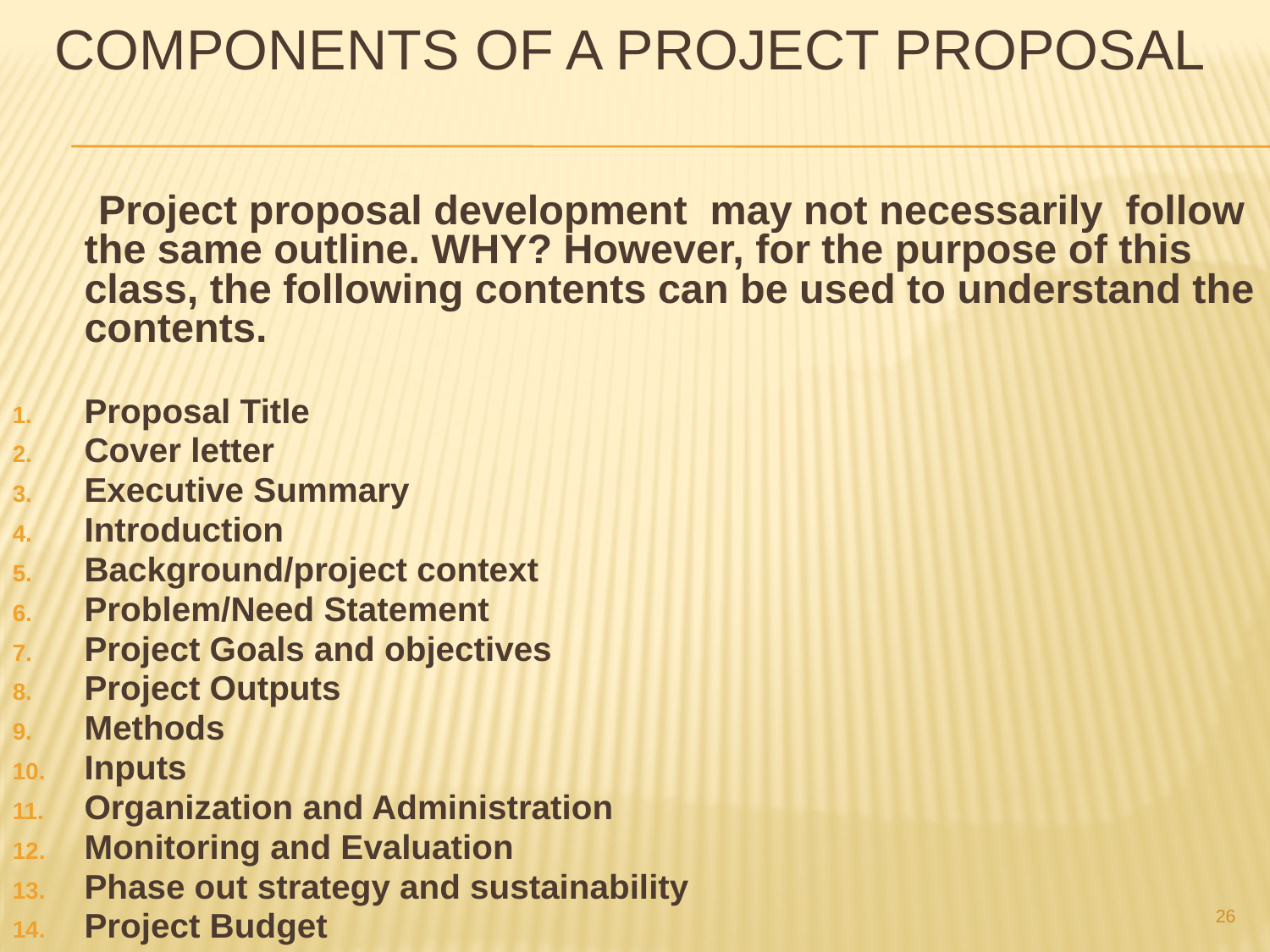

# Components of a project proposal

         Project proposal development  may not necessarily  follow the same outline. WHY? However, for the purpose of this class, the following contents can be used to understand the contents.

Proposal Title
Cover letter
Executive Summary
Introduction
Background/project context
Problem/Need Statement
Project Goals and objectives
Project Outputs
Methods
Inputs
Organization and Administration
Monitoring and Evaluation
Phase out strategy and sustainability
Project Budget

26